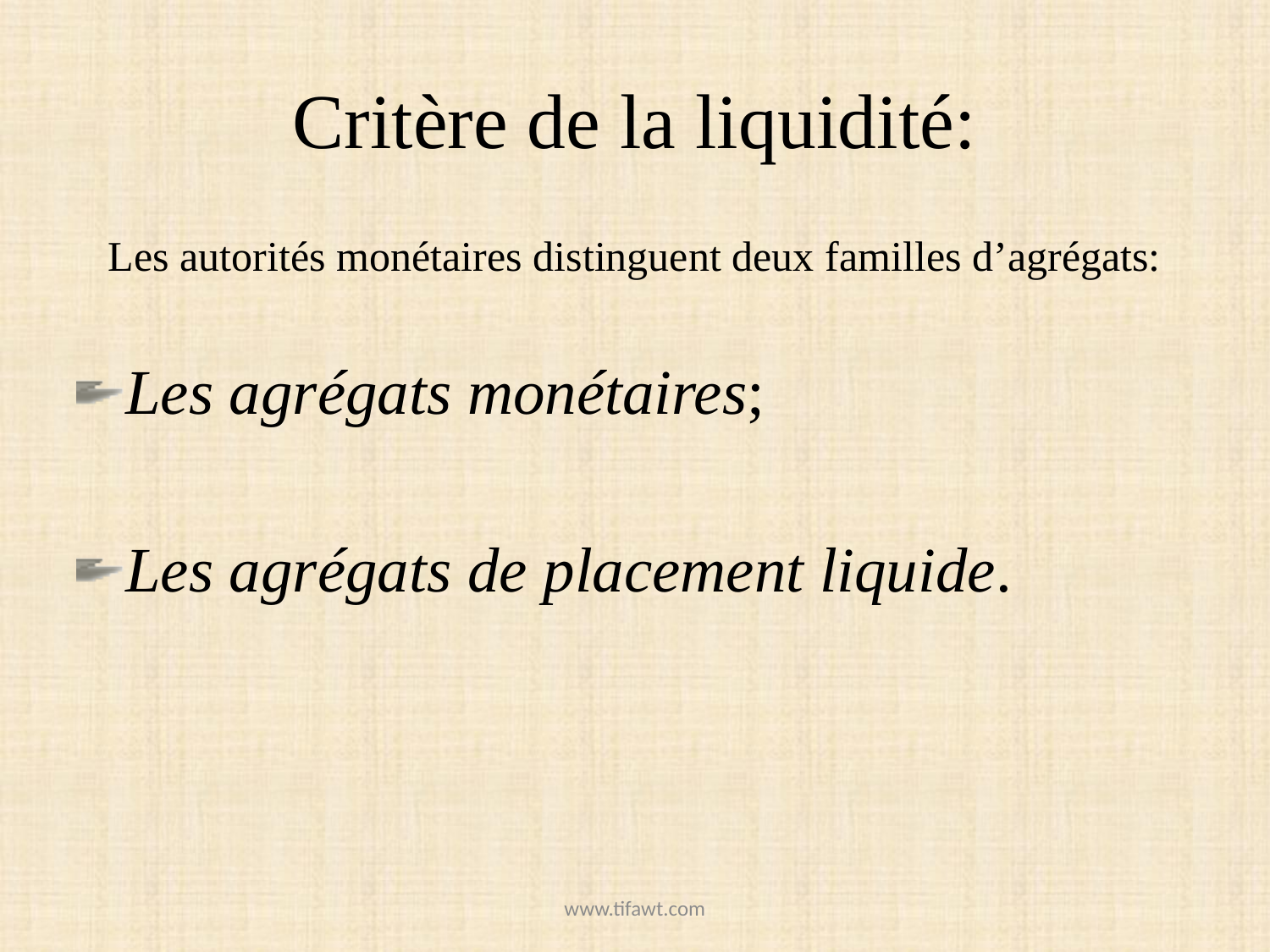

# Critère de la liquidité:
Les autorités monétaires distinguent deux familles d’agrégats:

Les agrégats monétaires;

Les agrégats de placement liquide.

www.tifawt.com